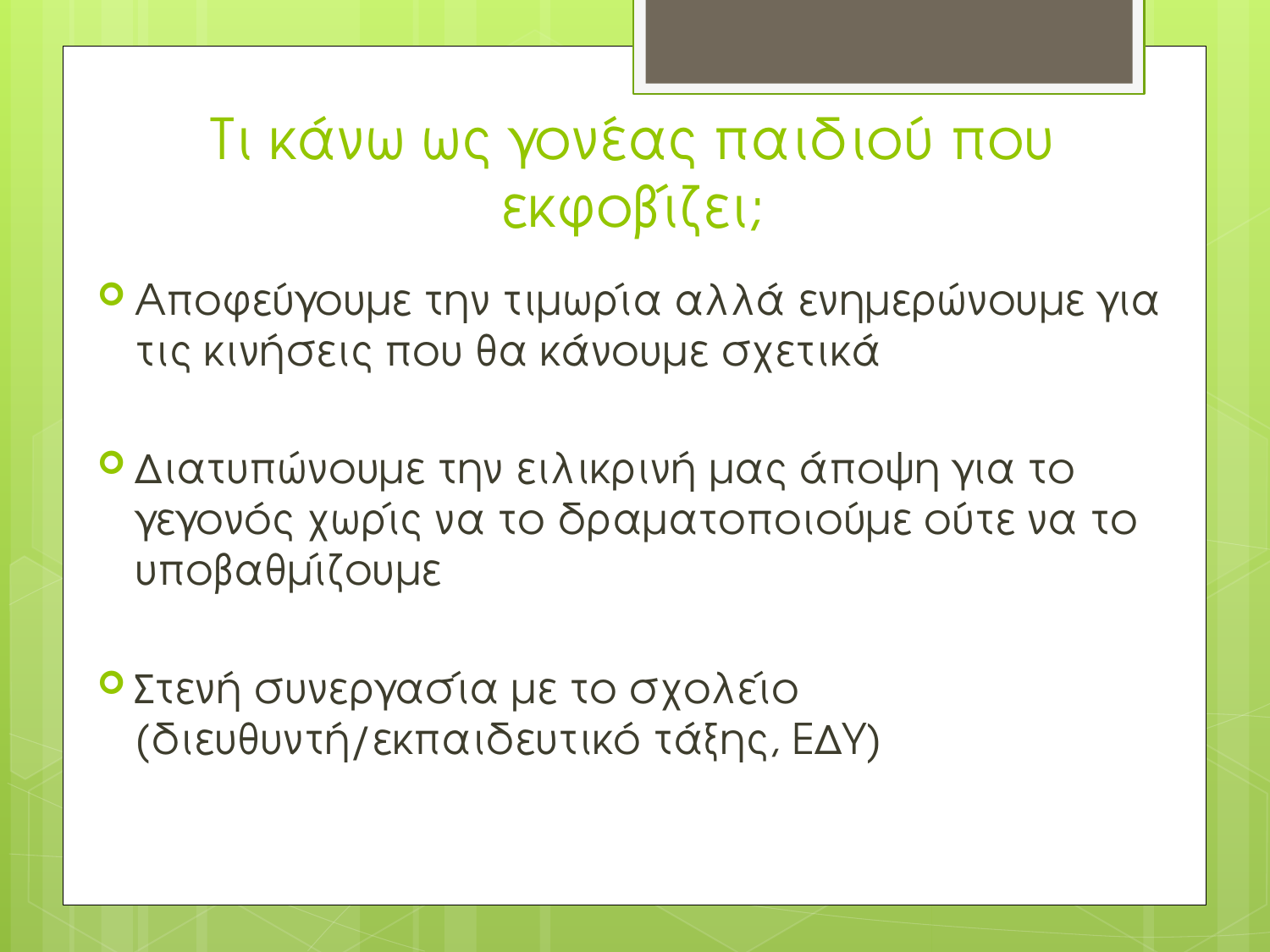

# Τι κάνω ως γονέας παιδιού που εκφοβίζει;
Αποφεύγουμε την τιμωρία αλλά ενημερώνουμε για τις κινήσεις που θα κάνουμε σχετικά

Διατυπώνουμε την ειλικρινή μας άποψη για το γεγονός χωρίς να το δραματοποιούμε ούτε να το υποβαθμίζουμε

Στενή συνεργασία με το σχολείο (διευθυντή/εκπαιδευτικό τάξης, ΕΔΥ)